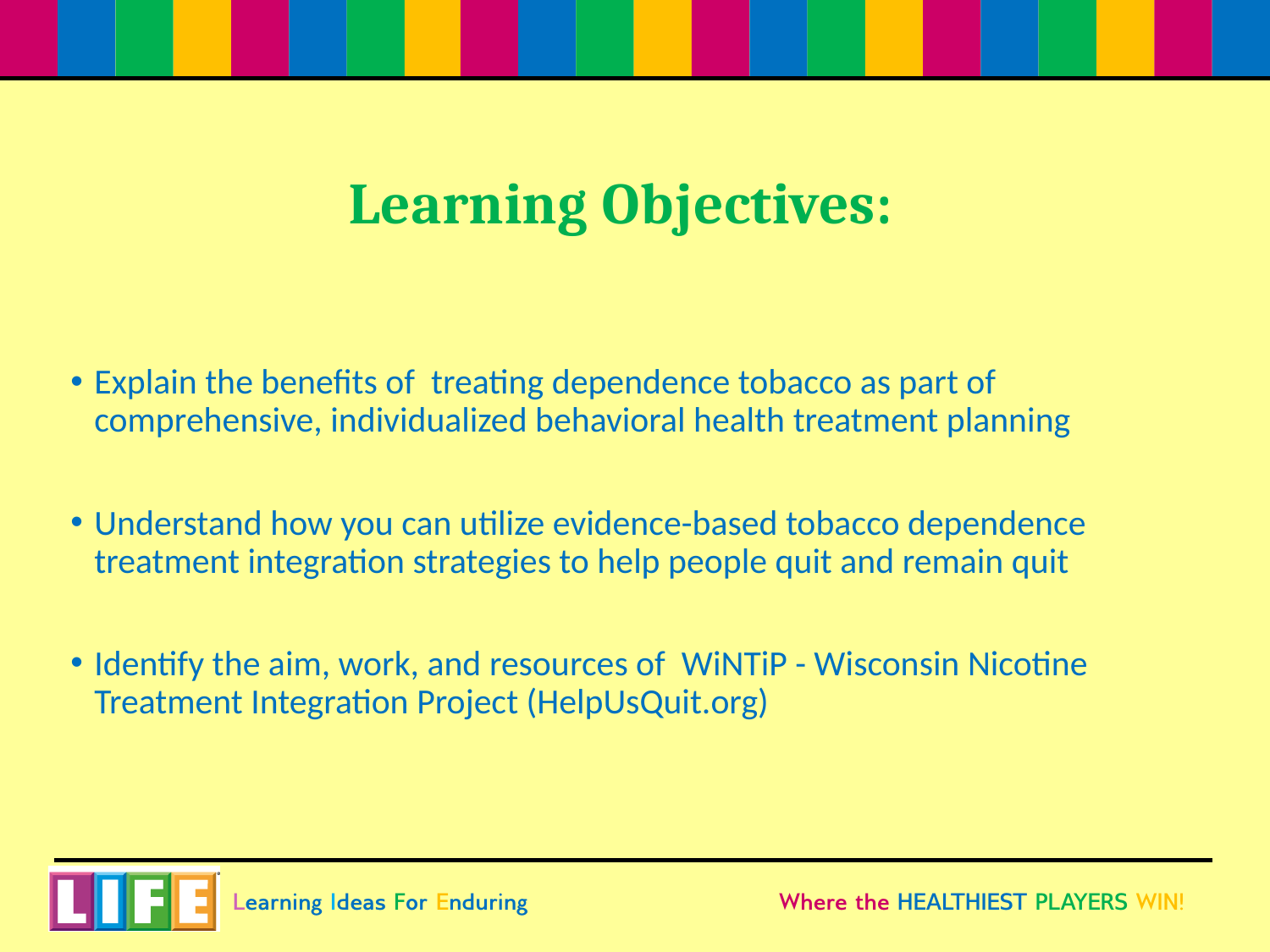

# Learning Objectives:

Explain the benefits of  treating dependence tobacco as part of comprehensive, individualized behavioral health treatment planning

Understand how you can utilize evidence-based tobacco dependence treatment integration strategies to help people quit and remain quit

Identify the aim, work, and resources of  WiNTiP - Wisconsin Nicotine Treatment Integration Project (HelpUsQuit.org)